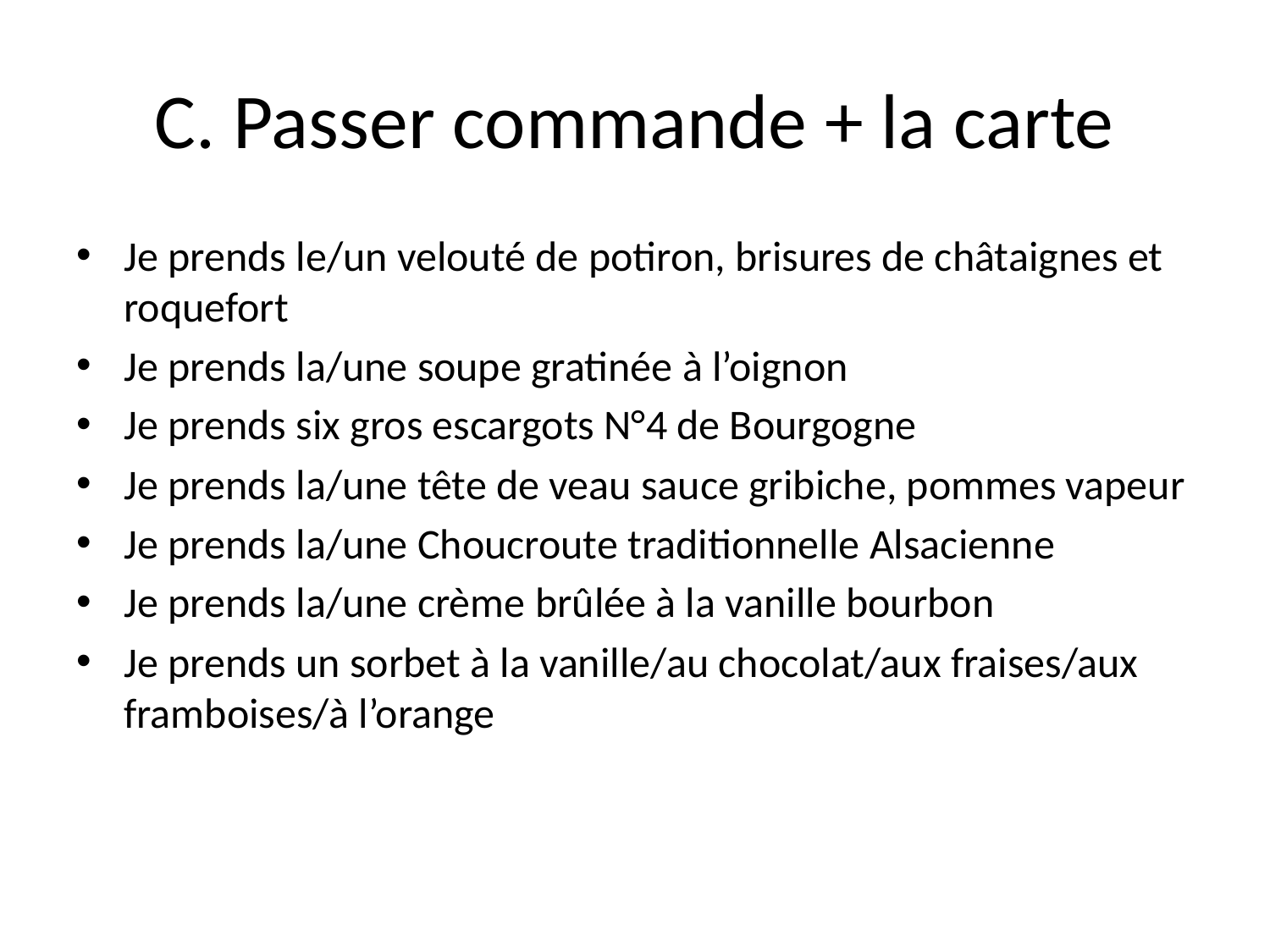

# C. Passer commande + la carte
Je prends le/un velouté de potiron, brisures de châtaignes et roquefort
Je prends la/une soupe gratinée à l’oignon
Je prends six gros escargots N°4 de Bourgogne
Je prends la/une tête de veau sauce gribiche, pommes vapeur
Je prends la/une Choucroute traditionnelle Alsacienne
Je prends la/une crème brûlée à la vanille bourbon
Je prends un sorbet à la vanille/au chocolat/aux fraises/aux framboises/à l’orange